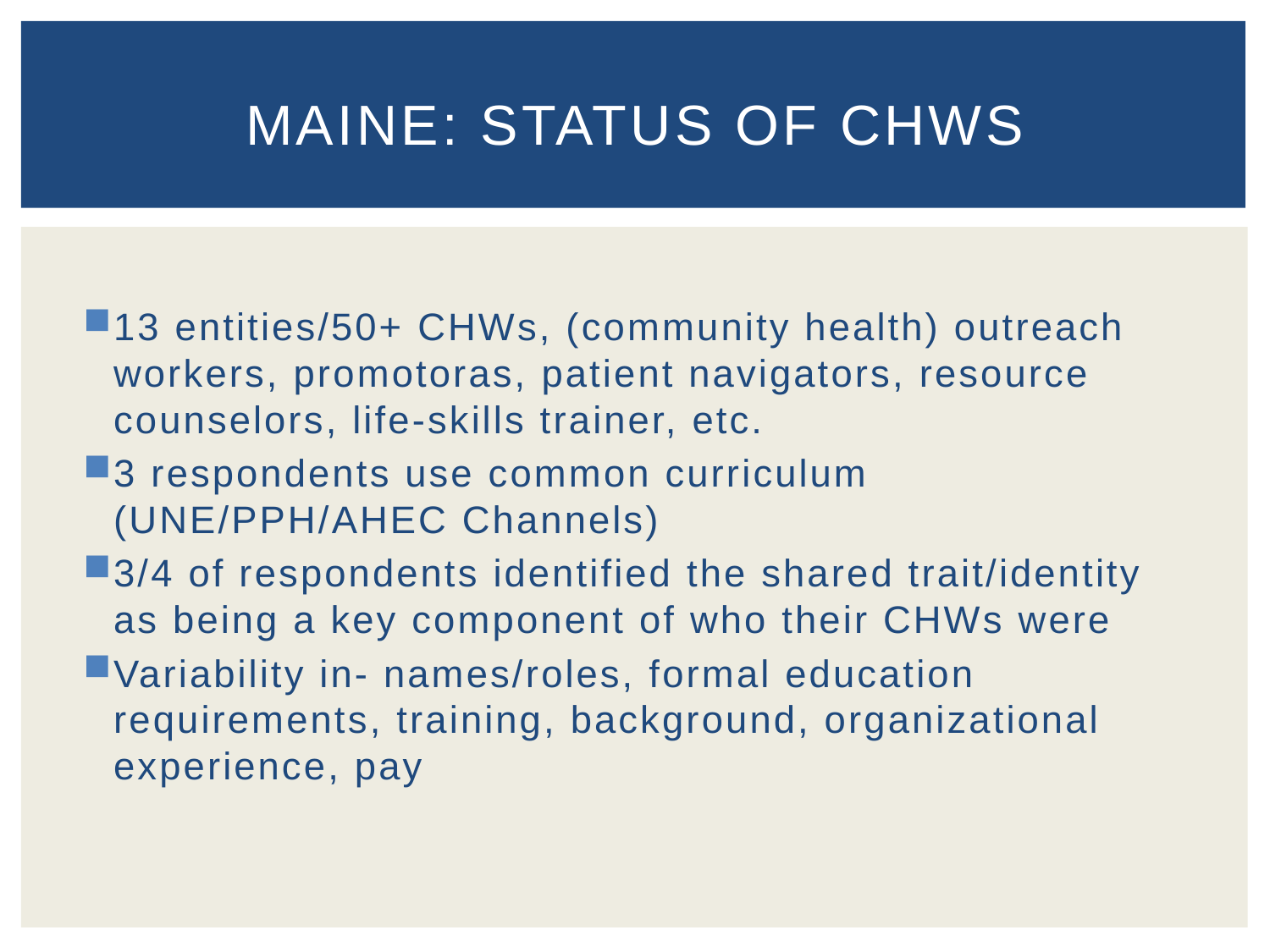

# Maine: Status of CHWs
13 entities/50+ CHWs, (community health) outreach workers, promotoras, patient navigators, resource counselors, life-skills trainer, etc.
3 respondents use common curriculum (UNE/PPH/AHEC Channels)
3/4 of respondents identified the shared trait/identity as being a key component of who their CHWs were
Variability in- names/roles, formal education requirements, training, background, organizational experience, pay